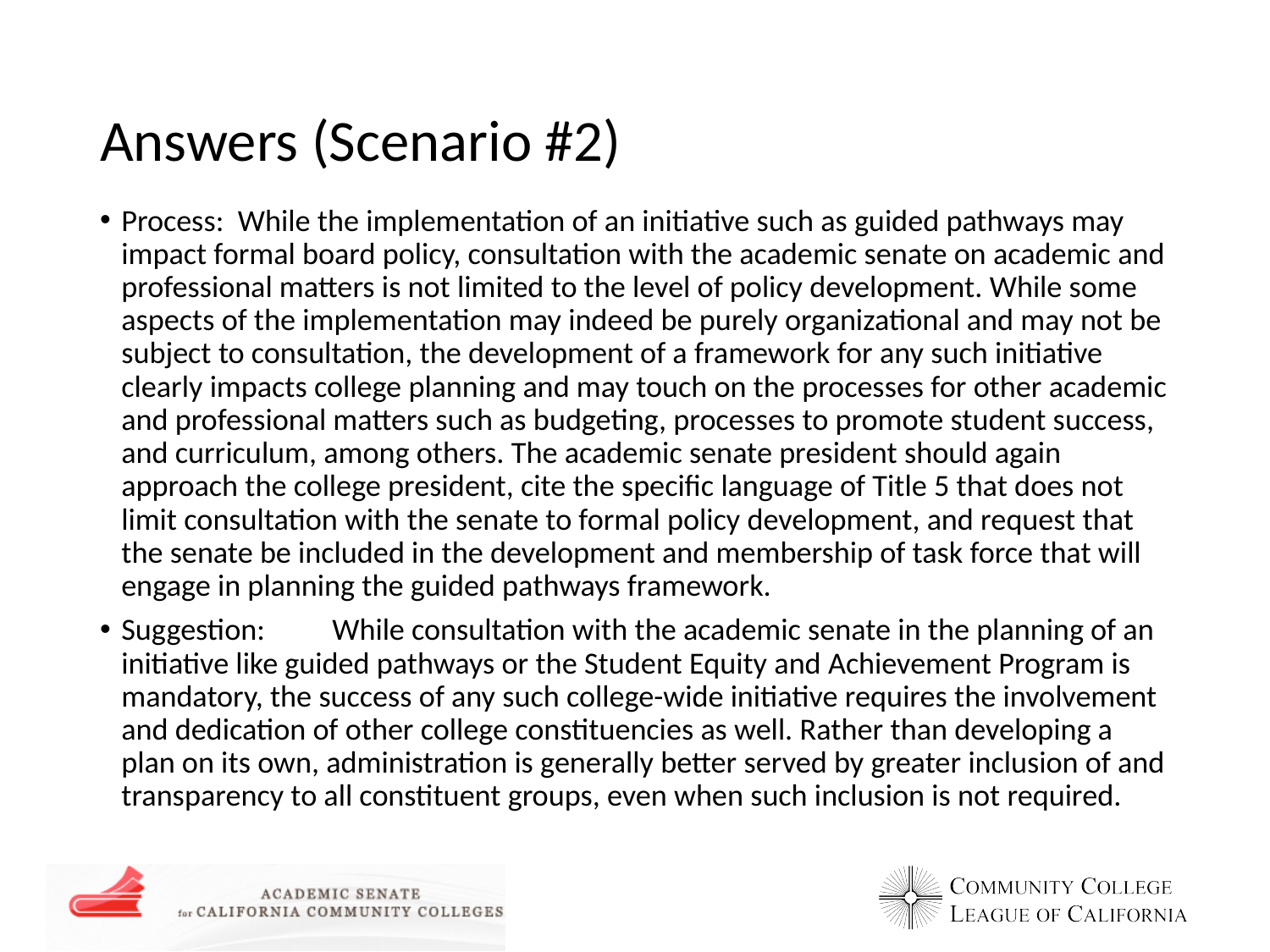

# Answers (Scenario #2)
Process:  While the implementation of an initiative such as guided pathways may impact formal board policy, consultation with the academic senate on academic and professional matters is not limited to the level of policy development. While some aspects of the implementation may indeed be purely organizational and may not be subject to consultation, the development of a framework for any such initiative clearly impacts college planning and may touch on the processes for other academic and professional matters such as budgeting, processes to promote student success, and curriculum, among others. The academic senate president should again approach the college president, cite the specific language of Title 5 that does not limit consultation with the senate to formal policy development, and request that the senate be included in the development and membership of task force that will engage in planning the guided pathways framework.
Suggestion:	While consultation with the academic senate in the planning of an initiative like guided pathways or the Student Equity and Achievement Program is mandatory, the success of any such college-wide initiative requires the involvement and dedication of other college constituencies as well. Rather than developing a plan on its own, administration is generally better served by greater inclusion of and transparency to all constituent groups, even when such inclusion is not required.